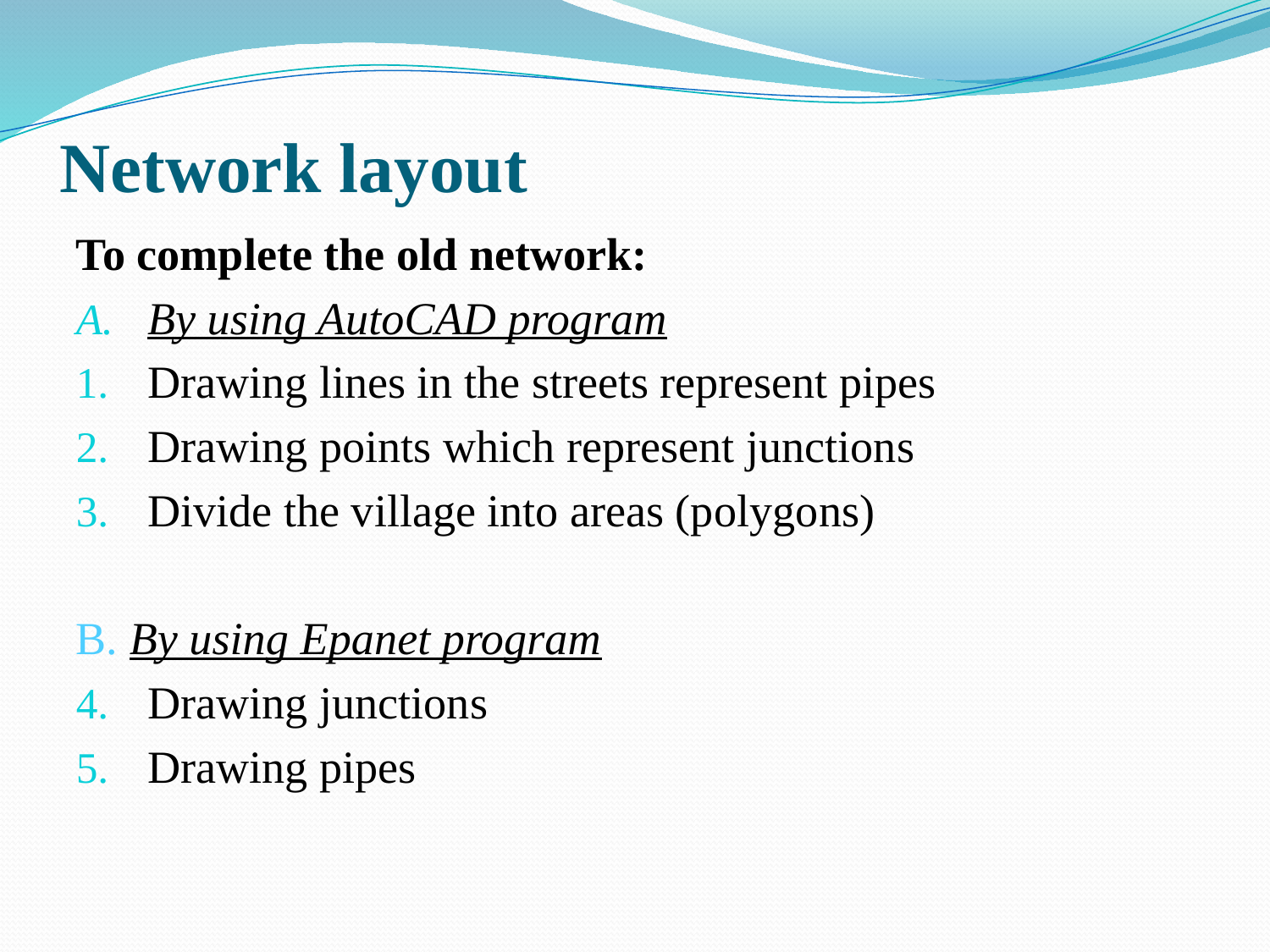

# Network layout
To complete the old network:
By using AutoCAD program
Drawing lines in the streets represent pipes
Drawing points which represent junctions
Divide the village into areas (polygons)

B. By using Epanet program
Drawing junctions
Drawing pipes